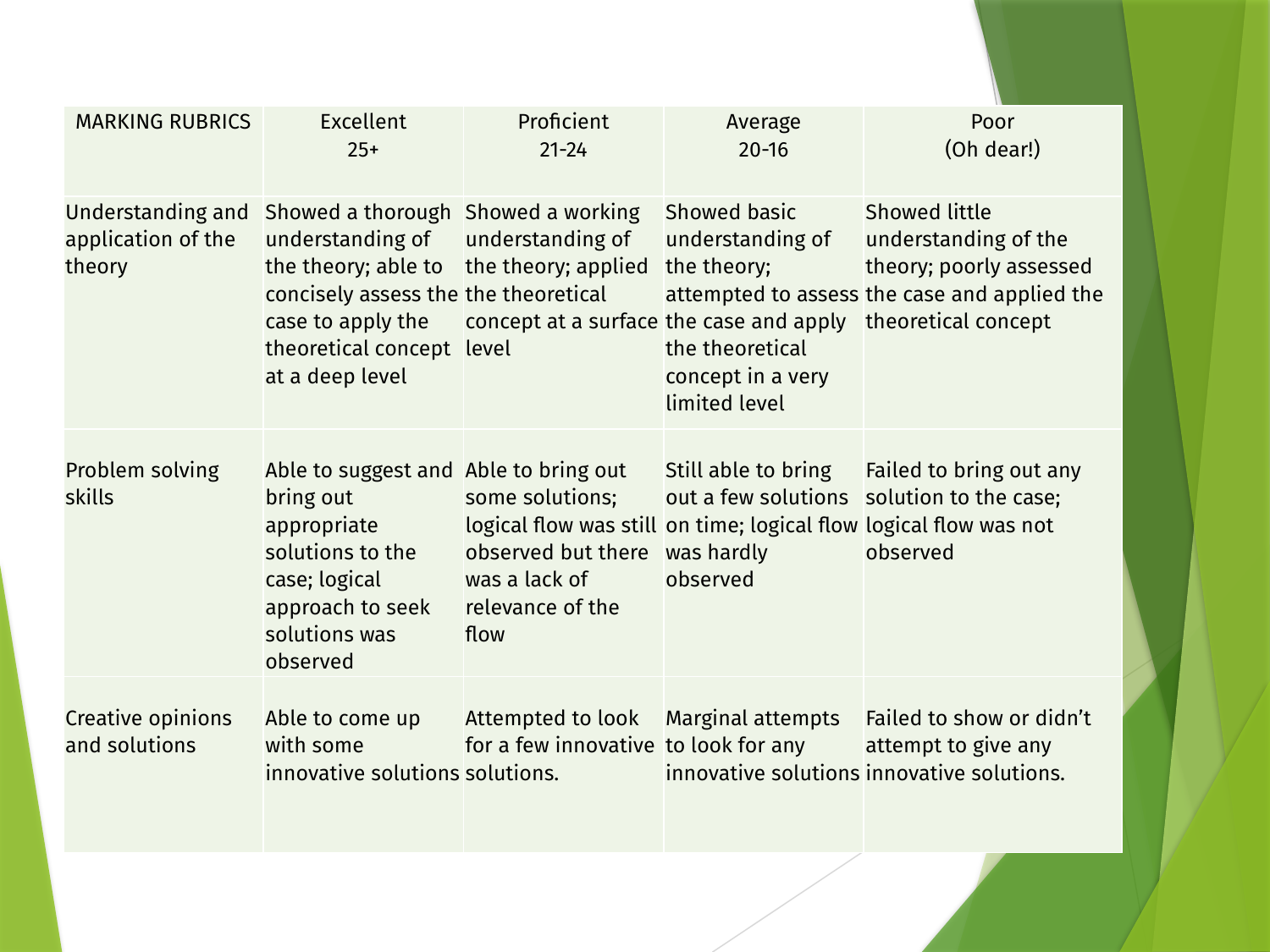

| MARKING RUBRICS | Excellent 25+ | Proficient 21-24 | Average 20-16 | Poor (Oh dear!) |
| --- | --- | --- | --- | --- |
| Understanding and application of the theory | Showed a thorough understanding of the theory; able to concisely assess the case to apply the theoretical concept at a deep level | Showed a working understanding of the theory; applied the theoretical concept at a surface level | Showed basic understanding of the theory; attempted to assess the case and apply the theoretical concept in a very limited level | Showed little understanding of the theory; poorly assessed the case and applied the theoretical concept |
| Problem solving skills | Able to suggest and bring out appropriate solutions to the case; logical approach to seek solutions was observed | Able to bring out some solutions; logical flow was still observed but there was a lack of relevance of the flow | Still able to bring out a few solutions on time; logical flow was hardly observed | Failed to bring out any solution to the case; logical flow was not observed |
| Creative opinions and solutions | Able to come up with some innovative solutions | Attempted to look for a few innovative solutions. | Marginal attempts to look for any innovative solutions | Failed to show or didn’t attempt to give any innovative solutions. |